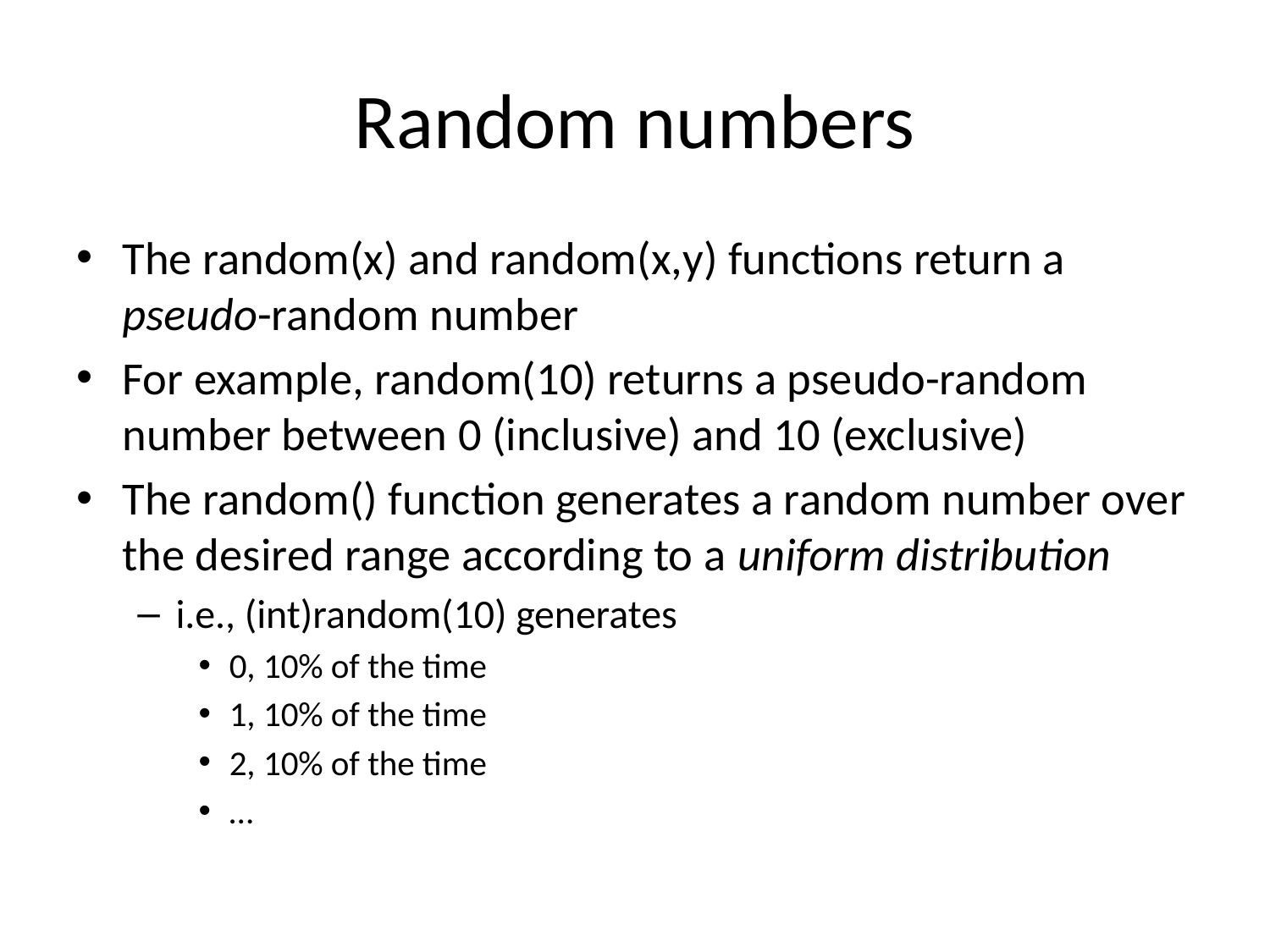

# Random numbers
The random(x) and random(x,y) functions return a pseudo-random number
For example, random(10) returns a pseudo-random number between 0 (inclusive) and 10 (exclusive)
The random() function generates a random number over the desired range according to a uniform distribution
i.e., (int)random(10) generates
0, 10% of the time
1, 10% of the time
2, 10% of the time
…